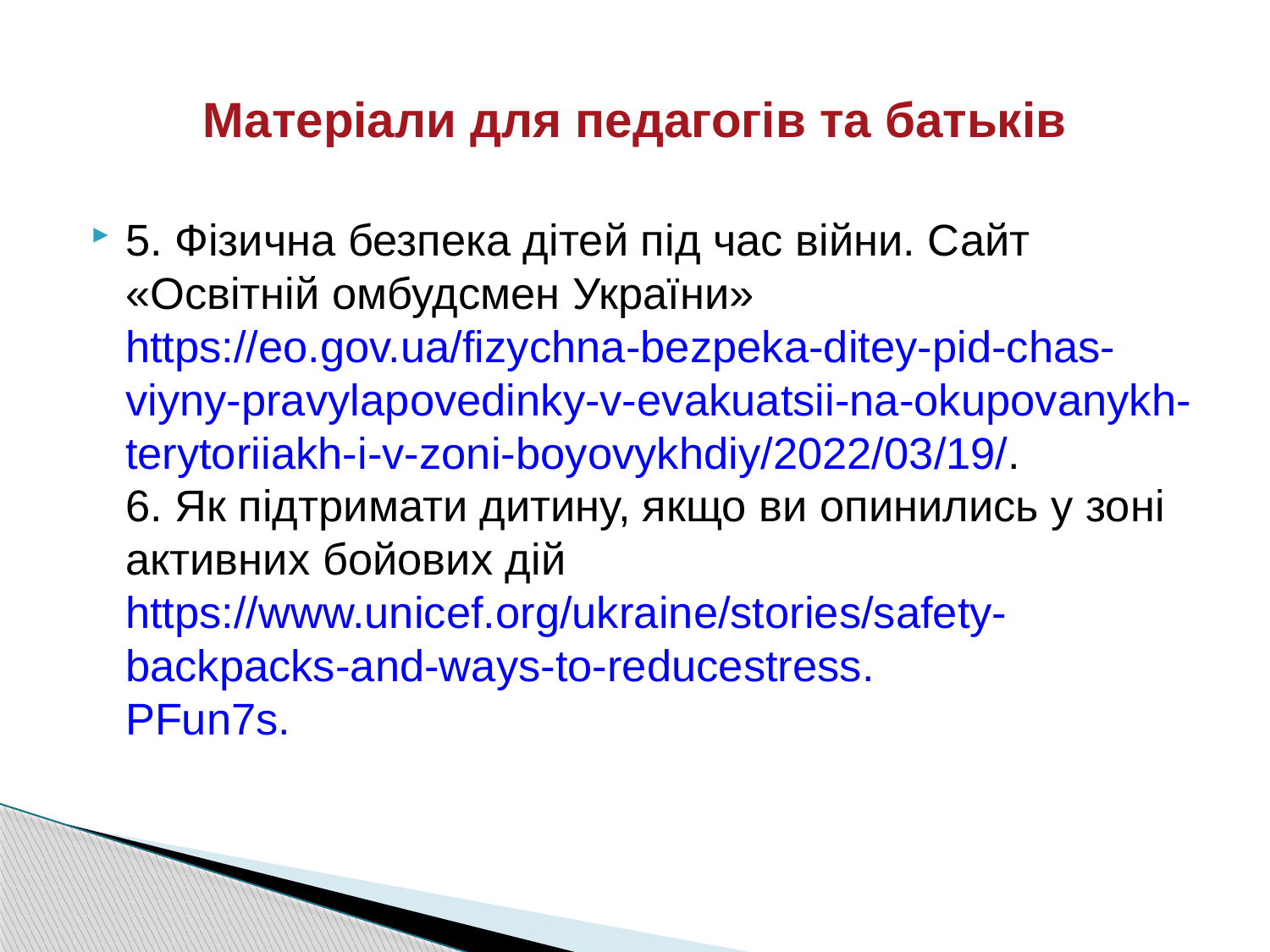

# Матеріали для педагогів та батьків
5. Фізична безпека дітей під час війни. Сайт «Освітній омбудсмен України» https://eo.gov.ua/fizychna-bezpeka-ditey-pid-chas-viyny-pravylapovedinky-v-evakuatsii-na-okupovanykh-terytoriiakh-i-v-zoni-boyovykhdiy/2022/03/19/.
6. Як підтримати дитину, якщо ви опинились у зоні активних бойових дій
https://www.unicef.org/ukraine/stories/safety-backpacks-and-ways-to-reducestress.
PFun7s.